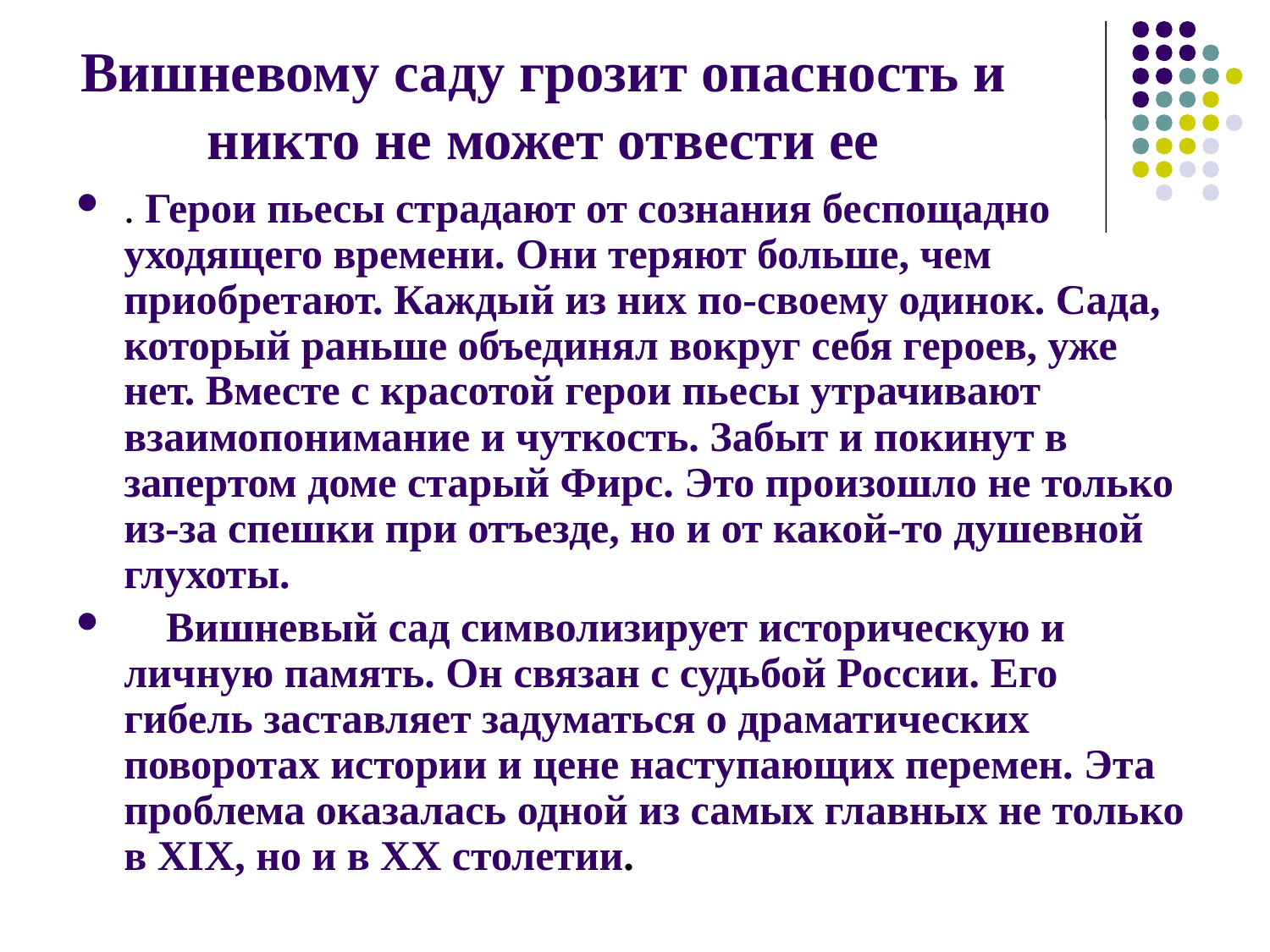

# Вишневому саду грозит опасность и никто не может отвести ее
. Герои пьесы страдают от сознания беспощадно уходящего времени. Они теряют больше, чем приобретают. Каждый из них по-своему одинок. Сада, который раньше объединял вокруг себя героев, уже нет. Вместе с красотой герои пьесы утрачивают взаимопонимание и чуткость. Забыт и покинут в запертом доме старый Фирс. Это произошло не только из-за спешки при отъезде, но и от какой-то душевной глухоты.
    Вишневый сад символизирует историческую и личную память. Он связан с судьбой России. Его гибель заставляет задуматься о драматических поворотах истории и цене наступающих перемен. Эта проблема оказалась одной из самых главных не только в XIX, но и в XX столетии.